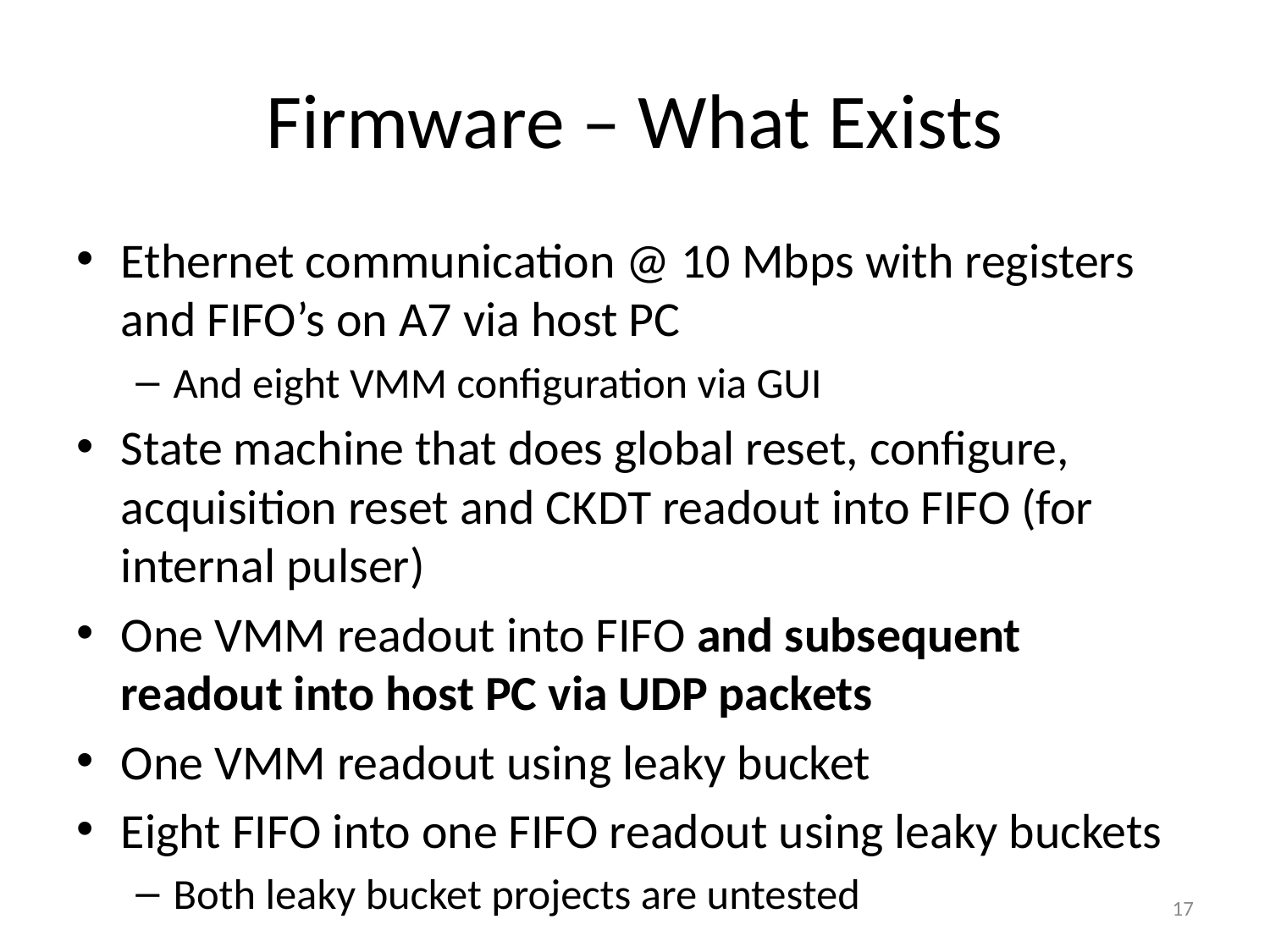

# Firmware – What Exists
Ethernet communication @ 10 Mbps with registers and FIFO’s on A7 via host PC
And eight VMM configuration via GUI
State machine that does global reset, configure, acquisition reset and CKDT readout into FIFO (for internal pulser)
One VMM readout into FIFO and subsequent readout into host PC via UDP packets
One VMM readout using leaky bucket
Eight FIFO into one FIFO readout using leaky buckets
Both leaky bucket projects are untested

17